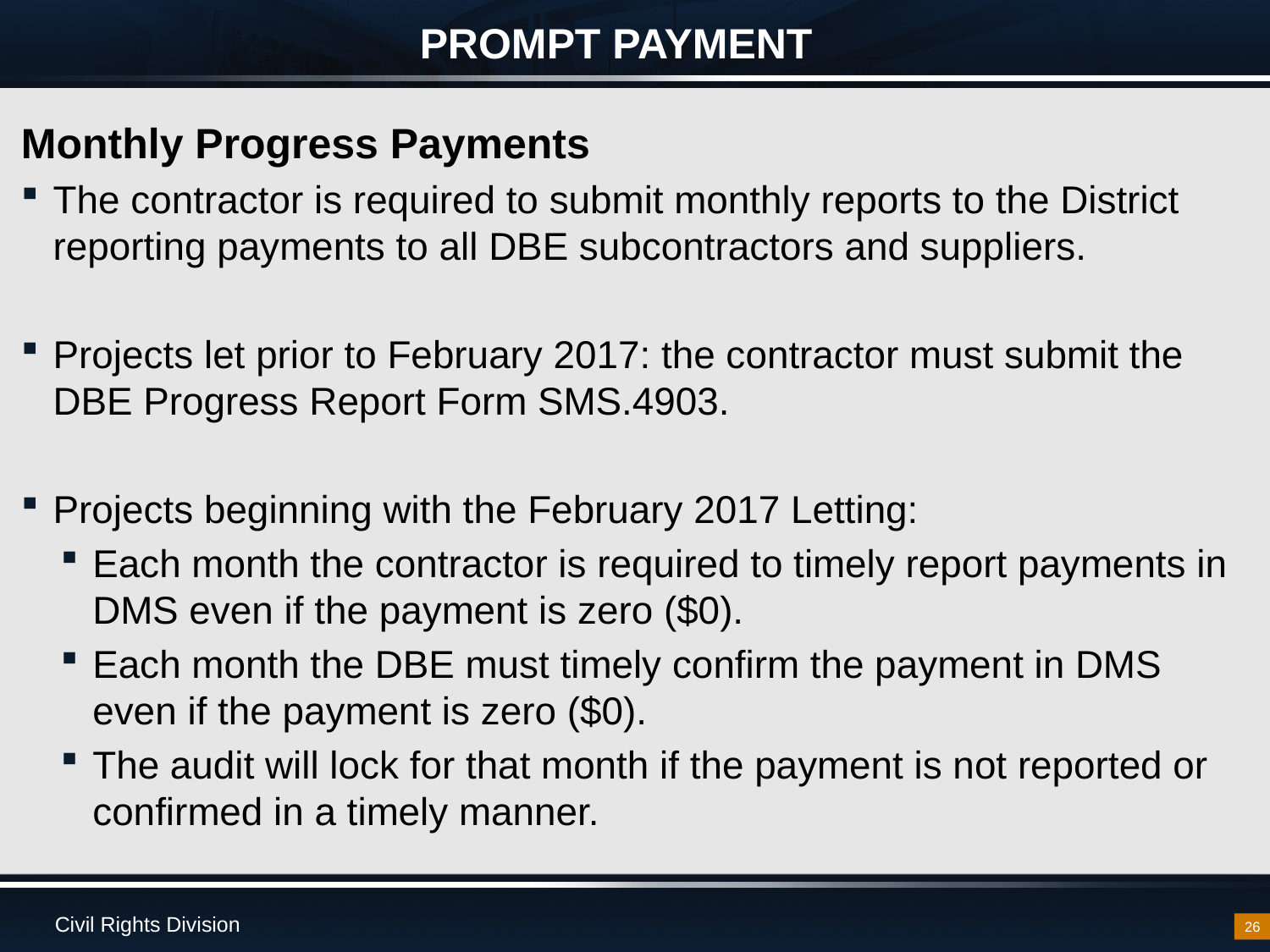

# PROMPT PAYMENT
Monthly Progress Payments
The contractor is required to submit monthly reports to the District reporting payments to all DBE subcontractors and suppliers.

Projects let prior to February 2017: the contractor must submit the DBE Progress Report Form SMS.4903.

Projects beginning with the February 2017 Letting:
Each month the contractor is required to timely report payments in DMS even if the payment is zero ($0).
Each month the DBE must timely confirm the payment in DMS even if the payment is zero ($0).
The audit will lock for that month if the payment is not reported or confirmed in a timely manner.
26